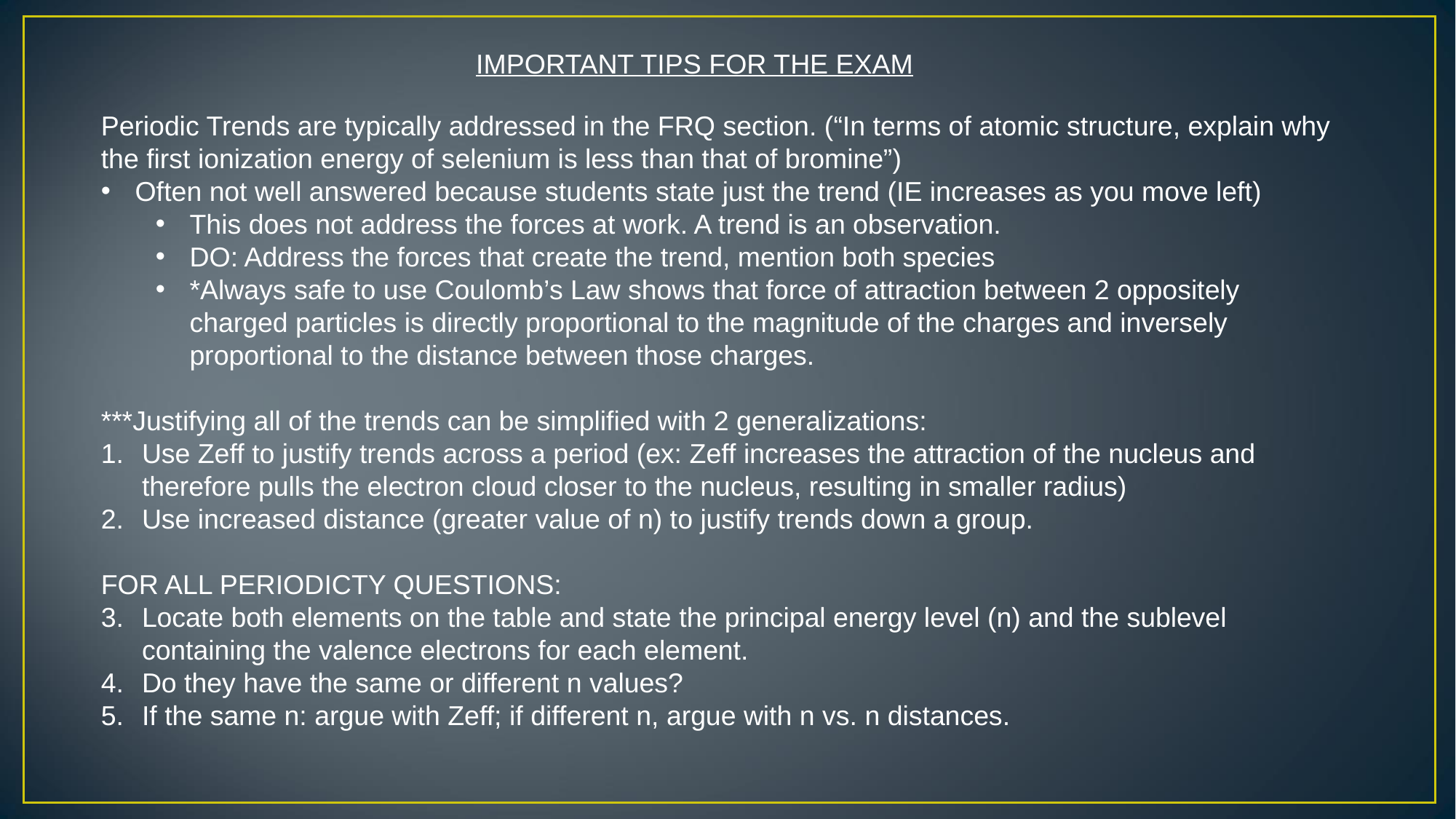

IMPORTANT TIPS FOR THE EXAM
Periodic Trends are typically addressed in the FRQ section. (“In terms of atomic structure, explain why the first ionization energy of selenium is less than that of bromine”)
Often not well answered because students state just the trend (IE increases as you move left)
This does not address the forces at work. A trend is an observation.
DO: Address the forces that create the trend, mention both species
*Always safe to use Coulomb’s Law shows that force of attraction between 2 oppositely charged particles is directly proportional to the magnitude of the charges and inversely proportional to the distance between those charges.

***Justifying all of the trends can be simplified with 2 generalizations:
Use Zeff to justify trends across a period (ex: Zeff increases the attraction of the nucleus and therefore pulls the electron cloud closer to the nucleus, resulting in smaller radius)
Use increased distance (greater value of n) to justify trends down a group.

FOR ALL PERIODICTY QUESTIONS:
Locate both elements on the table and state the principal energy level (n) and the sublevel containing the valence electrons for each element.
Do they have the same or different n values?
If the same n: argue with Zeff; if different n, argue with n vs. n distances.